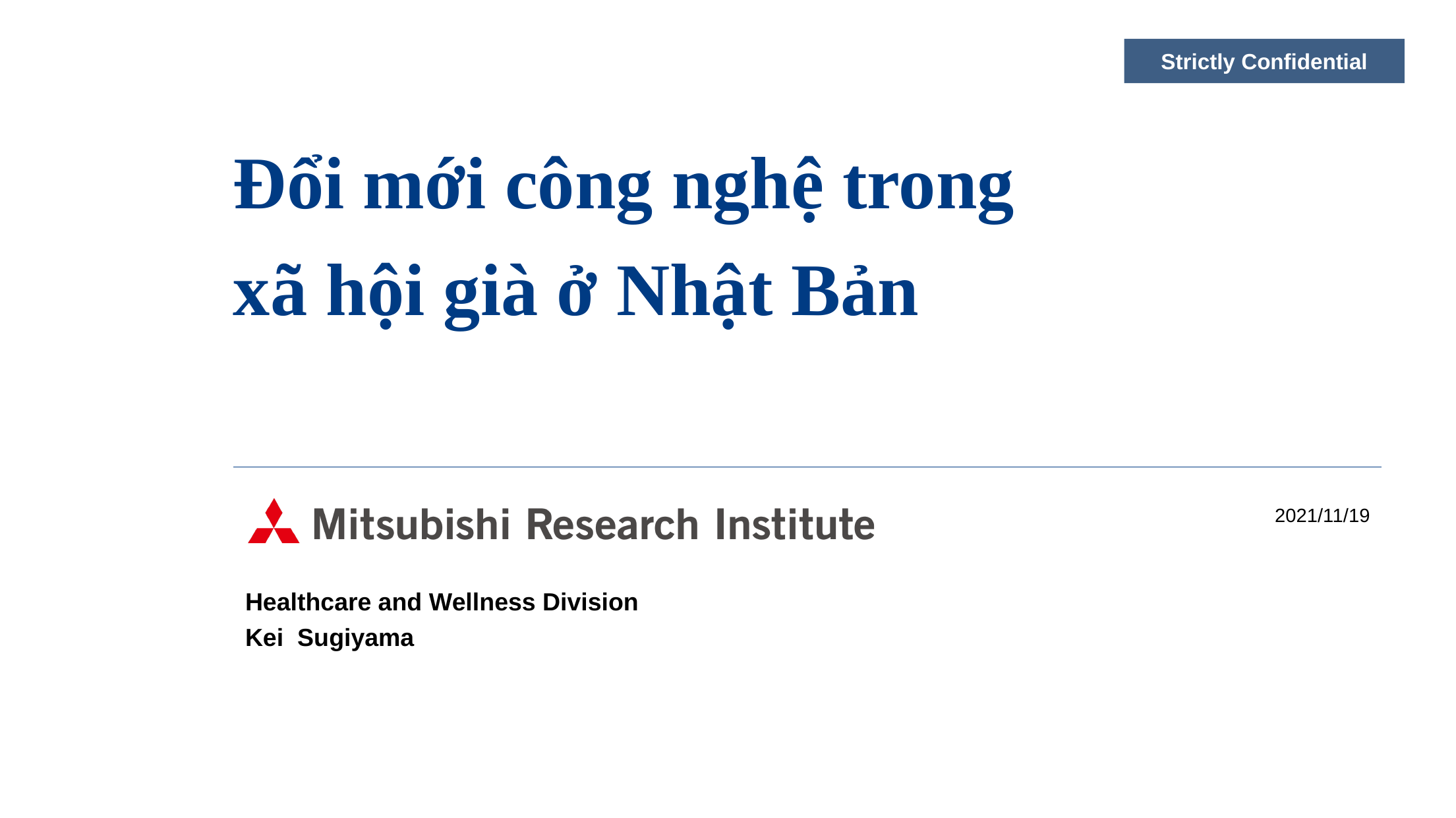

Strictly Confidential
# Đổi mới công nghệ trong xã hội già ở Nhật Bản
2021/11/19
Healthcare and Wellness Division
Kei  Sugiyama